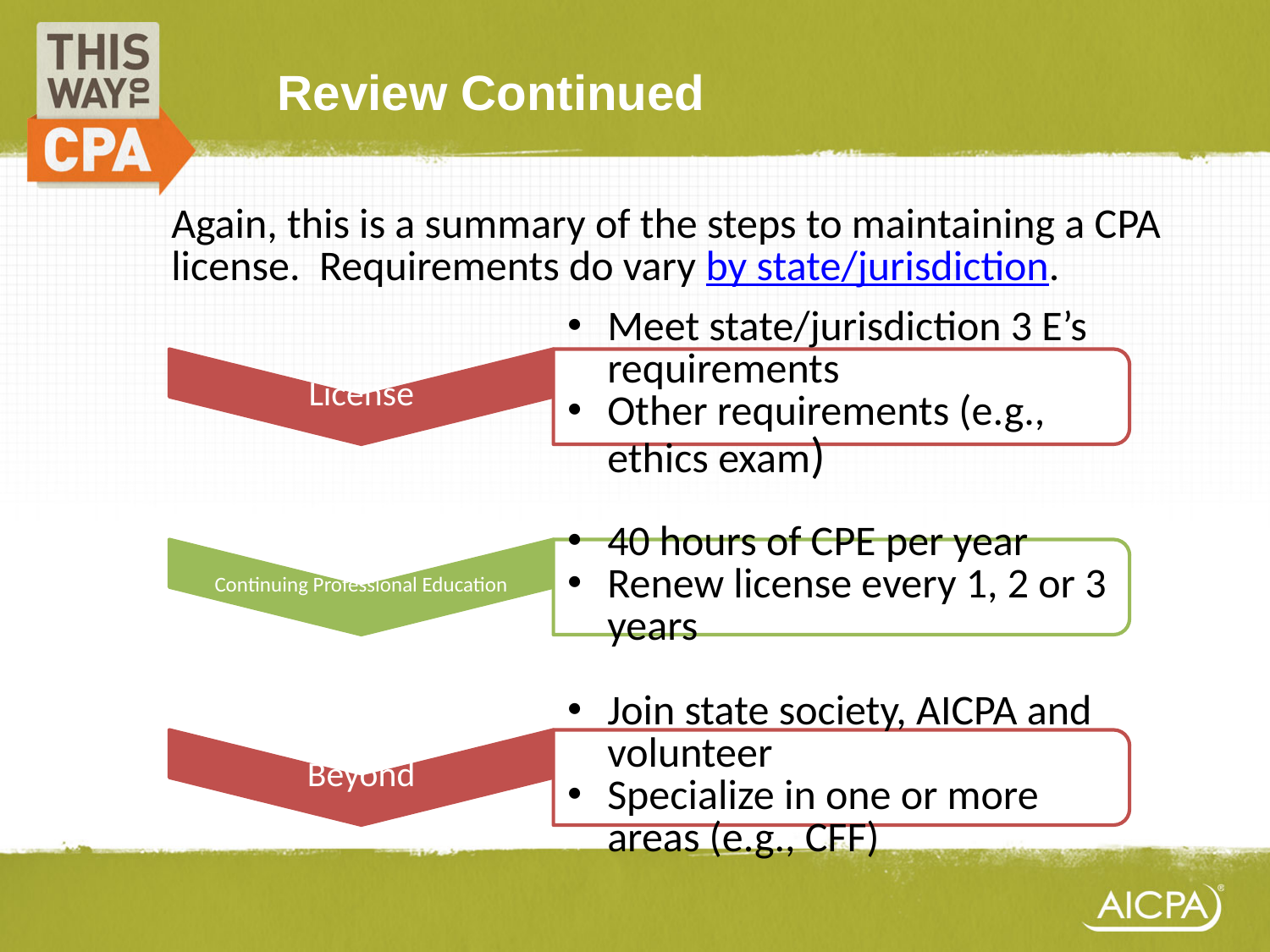

# Review Continued
Again, this is a summary of the steps to maintaining a CPA license.  Requirements do vary by state/jurisdiction.
License
Meet state/jurisdiction 3 E’s requirements
Other requirements (e.g., ethics exam)
Continuing Professional Education
40 hours of CPE per year
Renew license every 1, 2 or 3 years
Beyond
Join state society, AICPA and volunteer
Specialize in one or more areas (e.g., CFF)